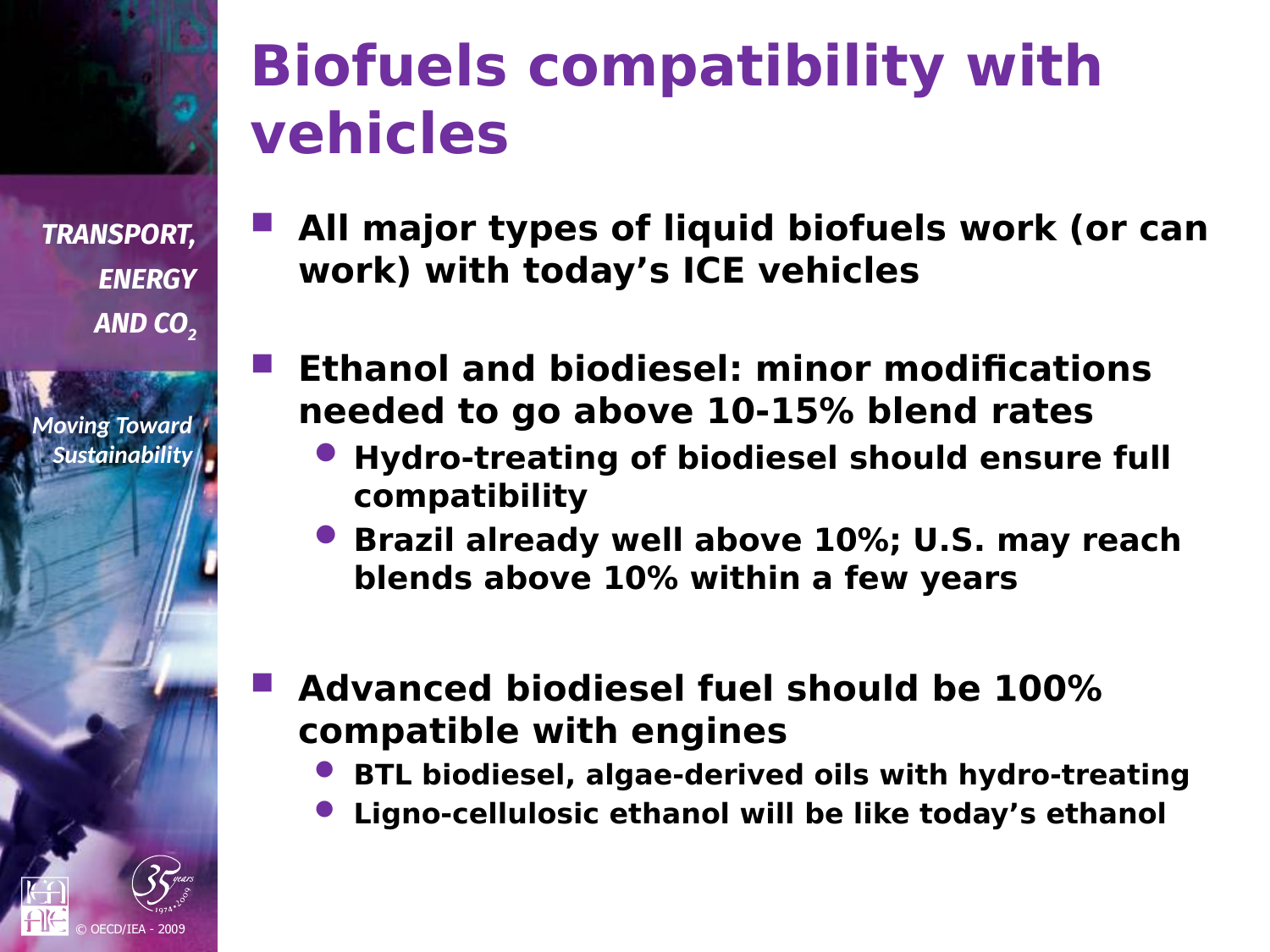

# Biofuels compatibility with vehicles
All major types of liquid biofuels work (or can work) with today’s ICE vehicles

Ethanol and biodiesel: minor modifications needed to go above 10-15% blend rates
Hydro-treating of biodiesel should ensure full compatibility
Brazil already well above 10%; U.S. may reach blends above 10% within a few years

Advanced biodiesel fuel should be 100% compatible with engines
BTL biodiesel, algae-derived oils with hydro-treating
Ligno-cellulosic ethanol will be like today’s ethanol